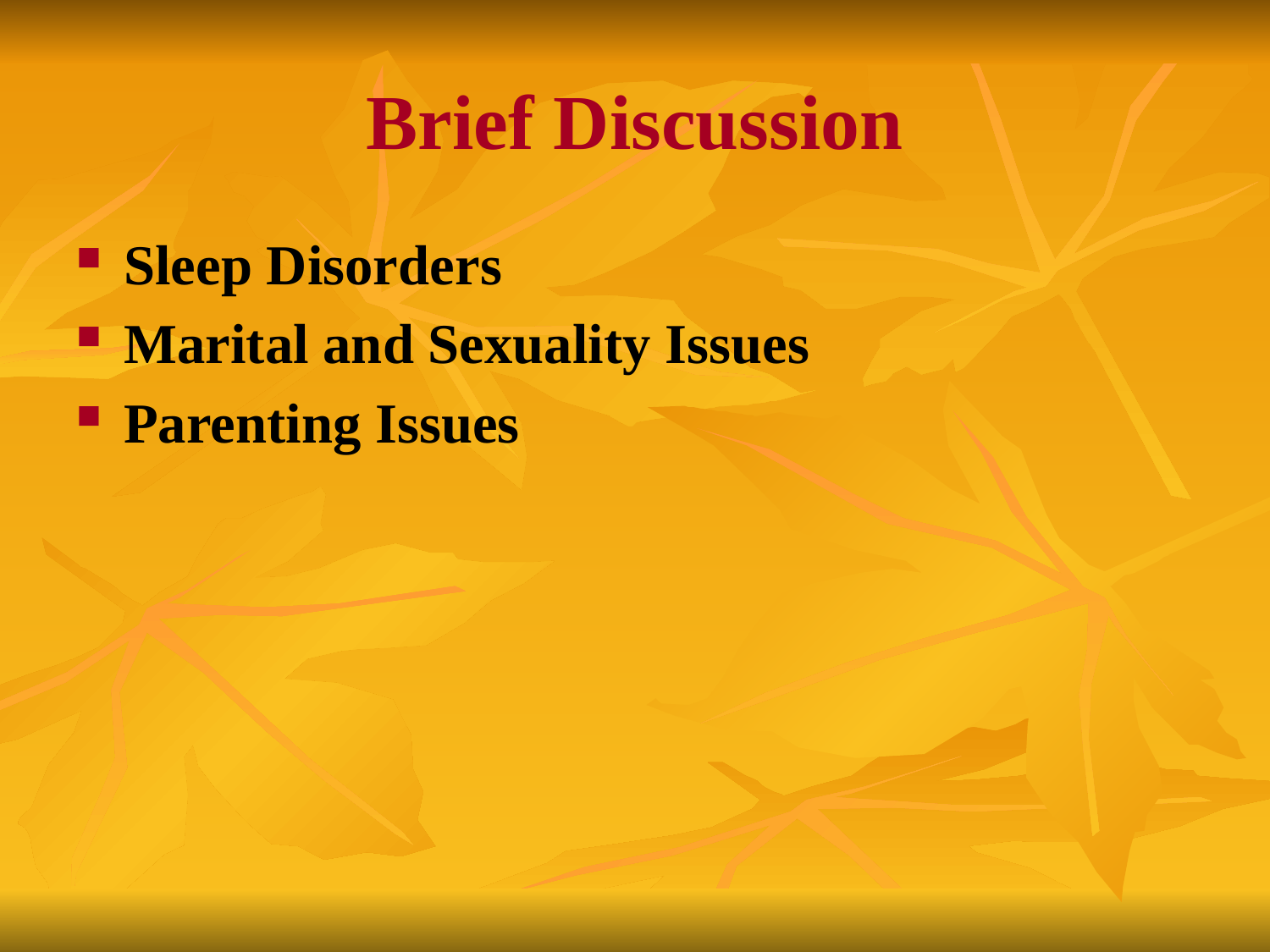

# Brief Discussion
Sleep Disorders
Marital and Sexuality Issues
Parenting Issues